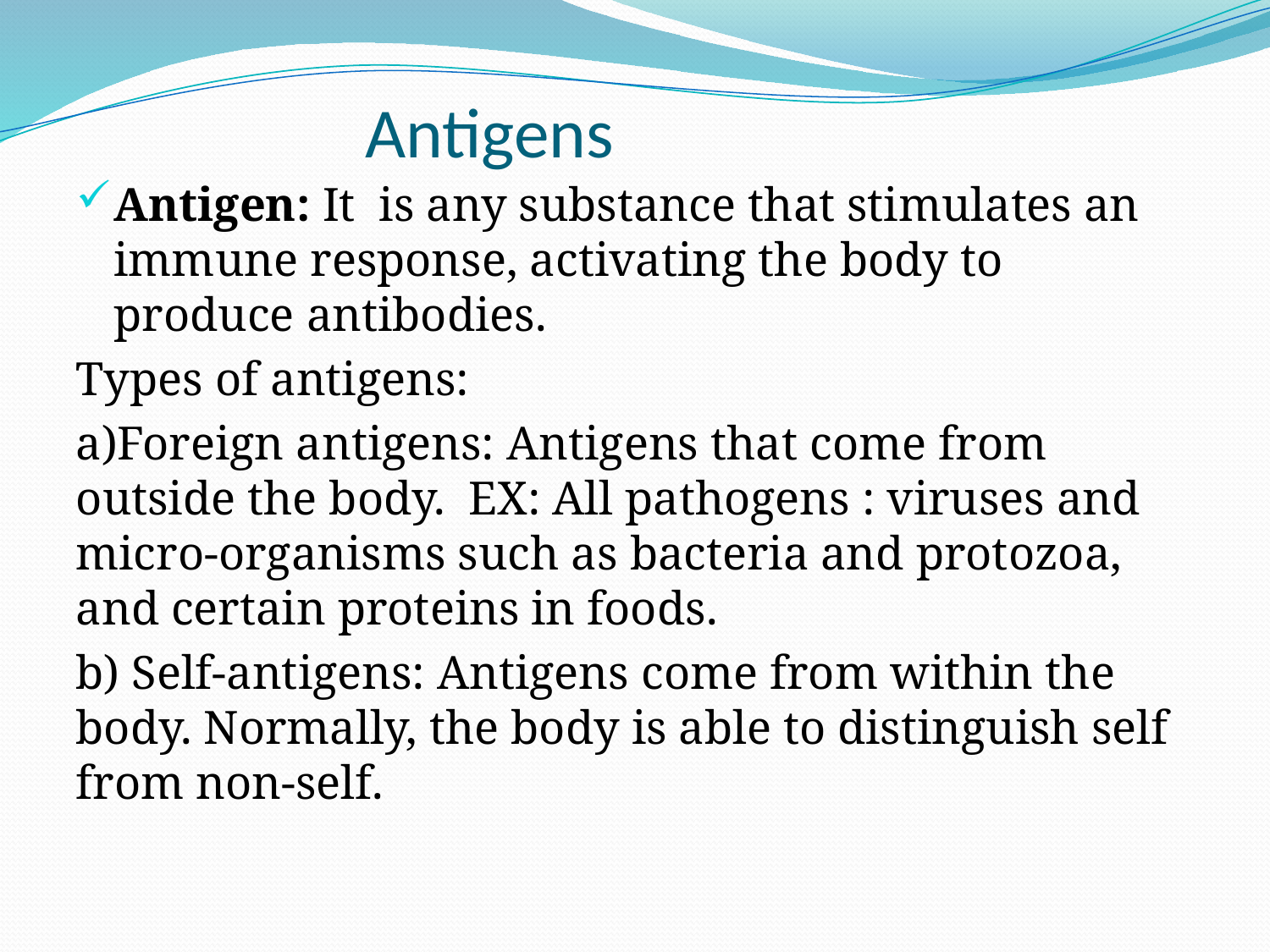

# Antigens
Antigen: It  is any substance that stimulates an immune response, activating the body to produce antibodies.
Types of antigens:
a)Foreign antigens: Antigens that come from outside the body.  EX: All pathogens : viruses and micro-organisms such as bacteria and protozoa, and certain proteins in foods.
b) Self-antigens: Antigens come from within the body. Normally, the body is able to distinguish self from non-self.